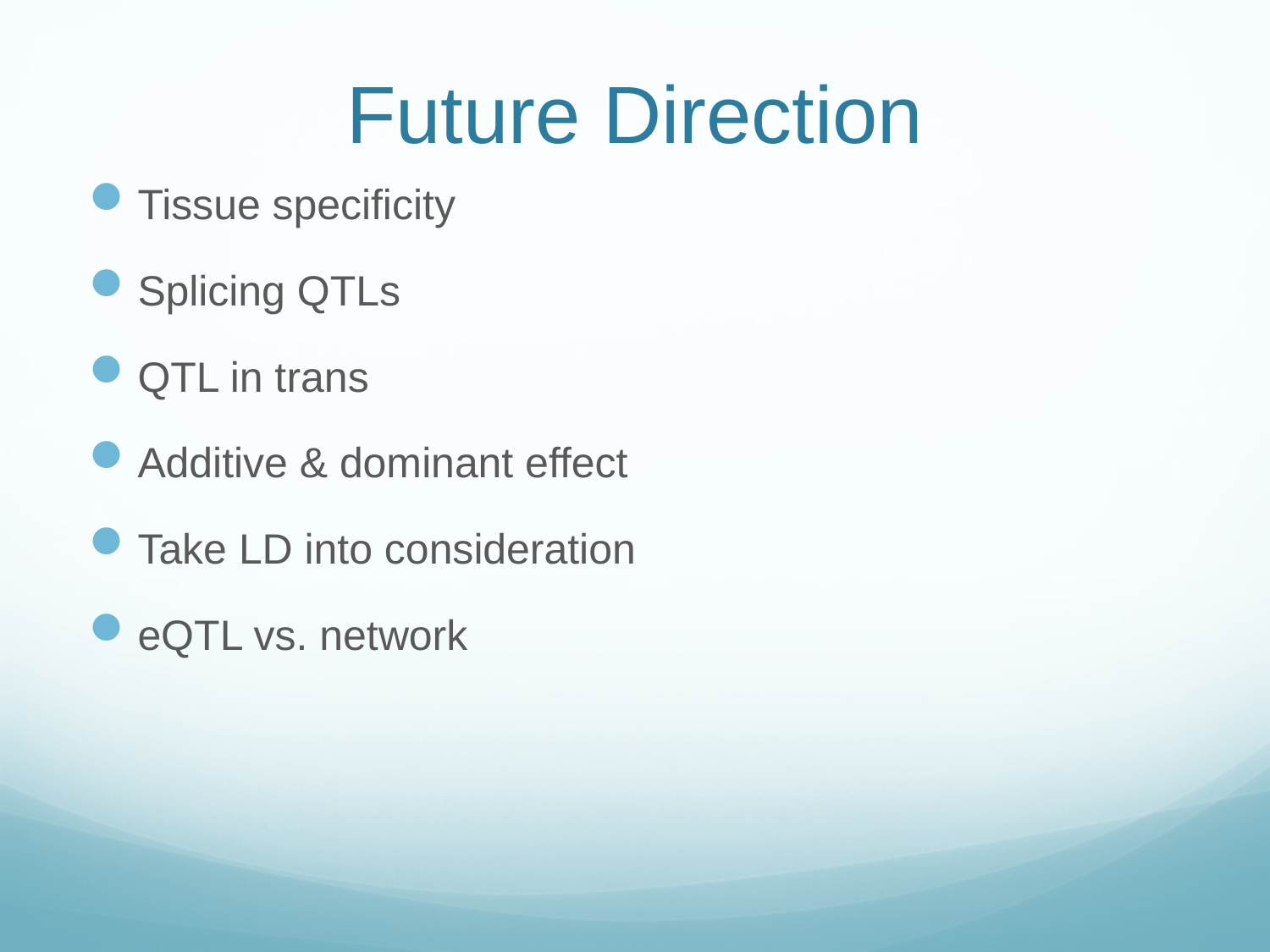

# Future Direction
Tissue specificity
Splicing QTLs
QTL in trans
Additive & dominant effect
Take LD into consideration
eQTL vs. network